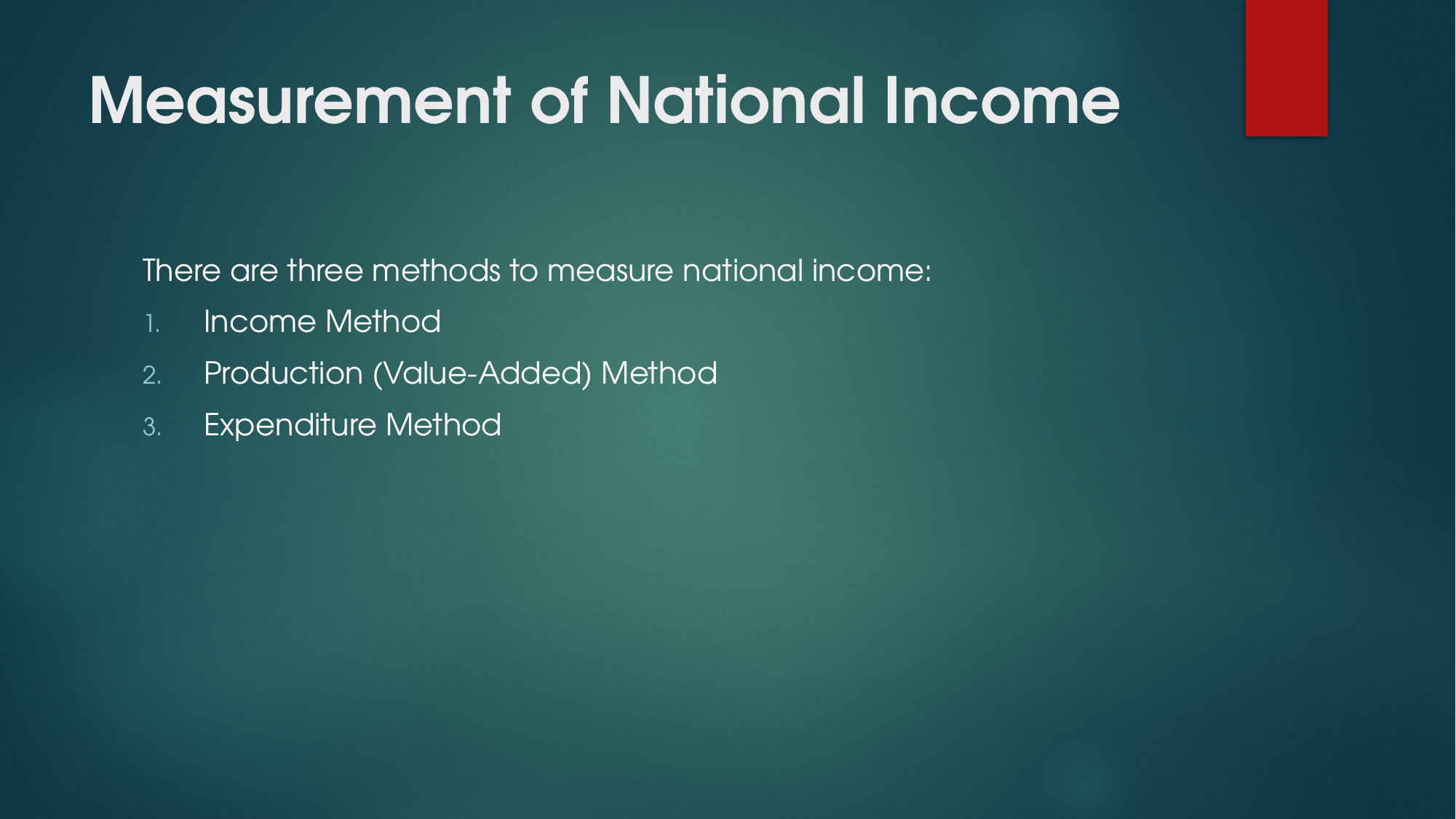

# Measurement of National Income
There are three methods to measure national income:
Income Method
Production (Value-Added) Method
Expenditure Method